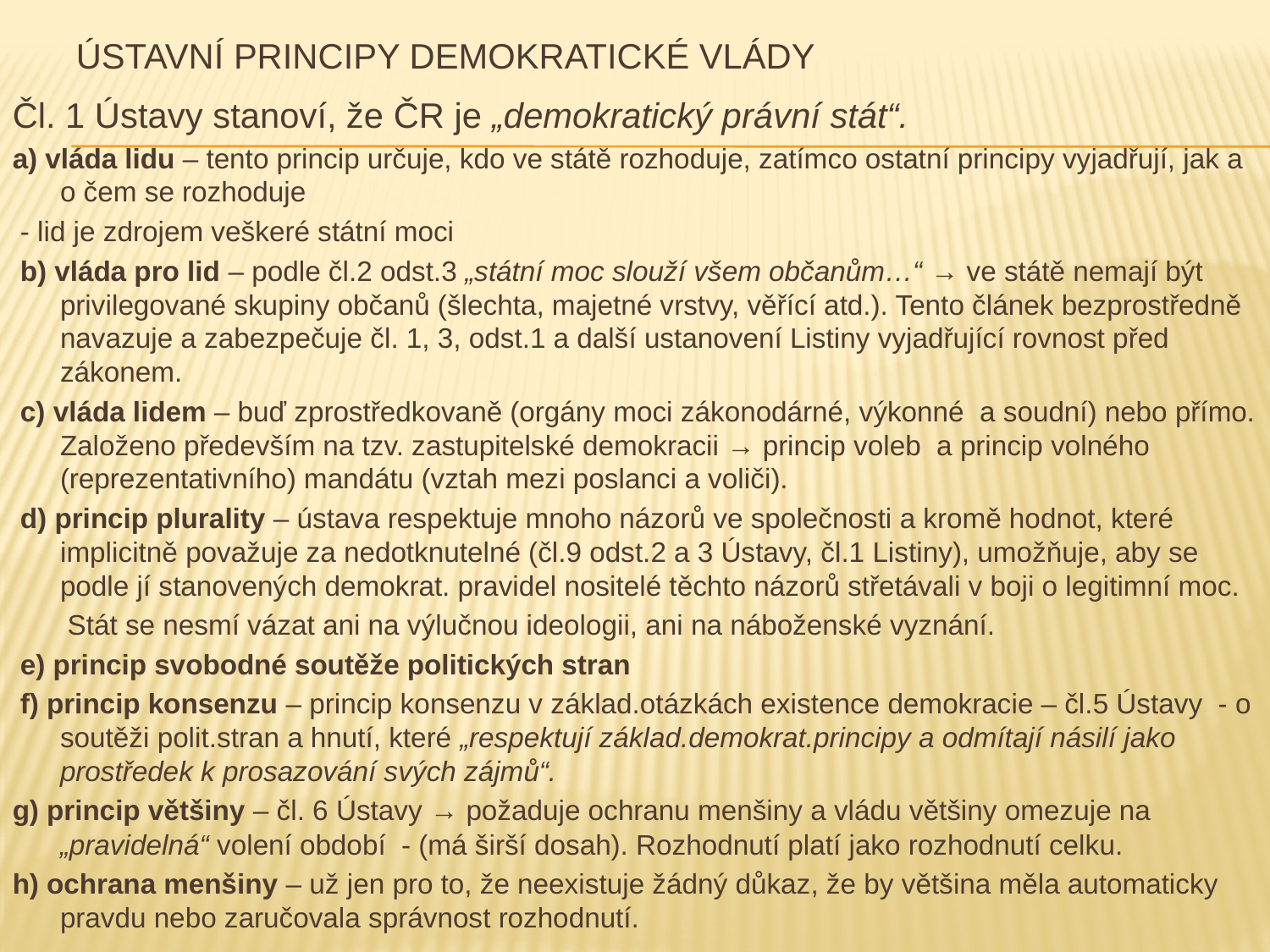

# Ústavní principy demokratické vlády
Čl. 1 Ústavy stanoví, že ČR je „demokratický právní stát“.
a) vláda lidu – tento princip určuje, kdo ve státě rozhoduje, zatímco ostatní principy vyjadřují, jak a o čem se rozhoduje
 - lid je zdrojem veškeré státní moci
 b) vláda pro lid – podle čl.2 odst.3 „státní moc slouží všem občanům…“ → ve státě nemají být privilegované skupiny občanů (šlechta, majetné vrstvy, věřící atd.). Tento článek bezprostředně navazuje a zabezpečuje čl. 1, 3, odst.1 a další ustanovení Listiny vyjadřující rovnost před zákonem.
 c) vláda lidem – buď zprostředkovaně (orgány moci zákonodárné, výkonné  a soudní) nebo přímo. Založeno především na tzv. zastupitelské demokracii → princip voleb  a princip volného (reprezentativního) mandátu (vztah mezi poslanci a voliči).
 d) princip plurality – ústava respektuje mnoho názorů ve společnosti a kromě hodnot, které implicitně považuje za nedotknutelné (čl.9 odst.2 a 3 Ústavy, čl.1 Listiny), umožňuje, aby se podle jí stanovených demokrat. pravidel nositelé těchto názorů střetávali v boji o legitimní moc.
       Stát se nesmí vázat ani na výlučnou ideologii, ani na náboženské vyznání.
 e) princip svobodné soutěže politických stran
 f) princip konsenzu – princip konsenzu v základ.otázkách existence demokracie – čl.5 Ústavy  - o soutěži polit.stran a hnutí, které „respektují základ.demokrat.principy a odmítají násilí jako prostředek k prosazování svých zájmů“.
g) princip většiny – čl. 6 Ústavy → požaduje ochranu menšiny a vládu většiny omezuje na „pravidelná“ volení období  - (má širší dosah). Rozhodnutí platí jako rozhodnutí celku.
h) ochrana menšiny – už jen pro to, že neexistuje žádný důkaz, že by většina měla automaticky pravdu nebo zaručovala správnost rozhodnutí.